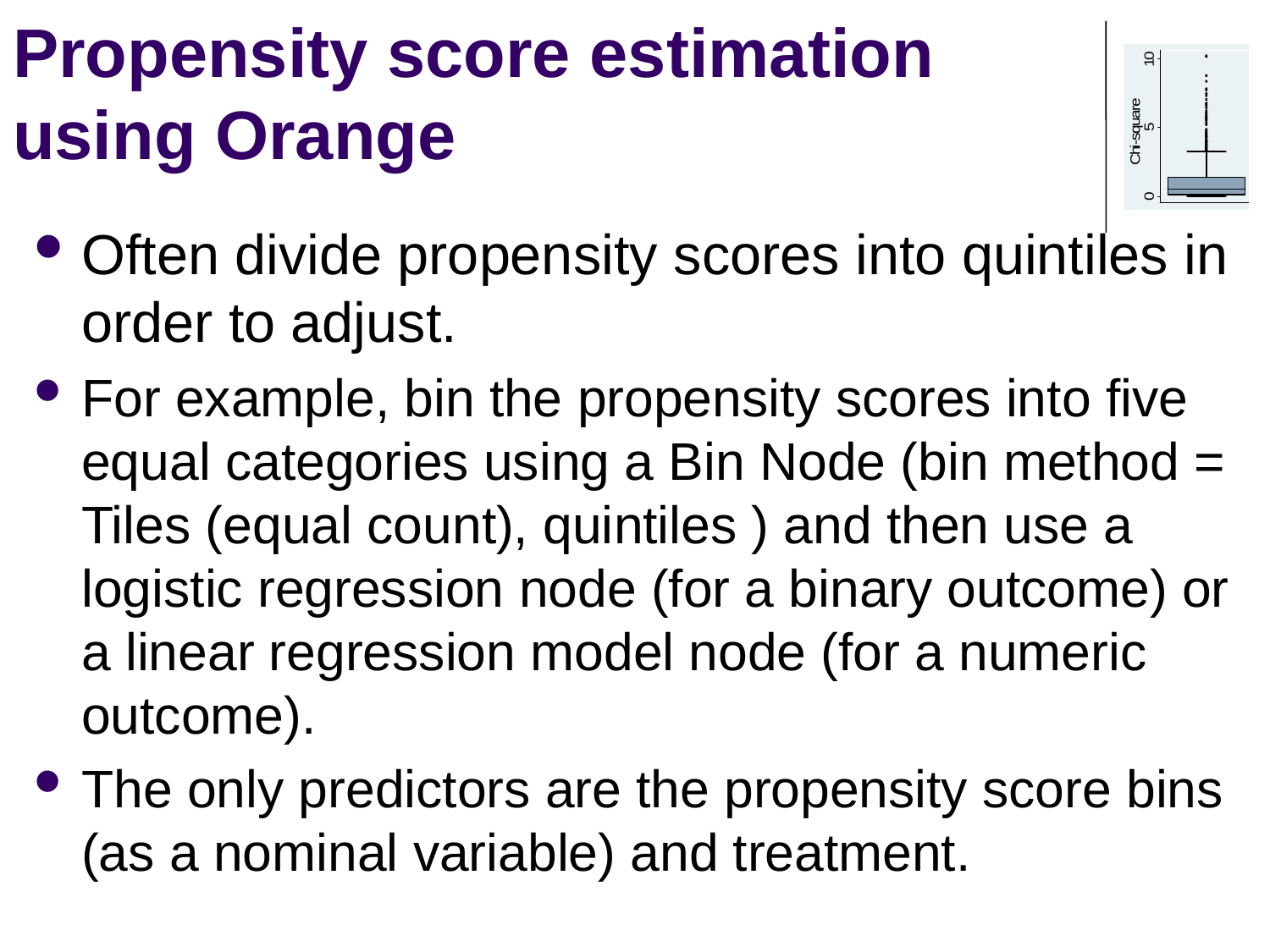

# Propensity score estimation using Orange
Often divide propensity scores into quintiles in order to adjust.
For example, bin the propensity scores into five equal categories using a Bin Node (bin method = Tiles (equal count), quintiles ) and then use a logistic regression node (for a binary outcome) or a linear regression model node (for a numeric outcome).
The only predictors are the propensity score bins (as a nominal variable) and treatment.